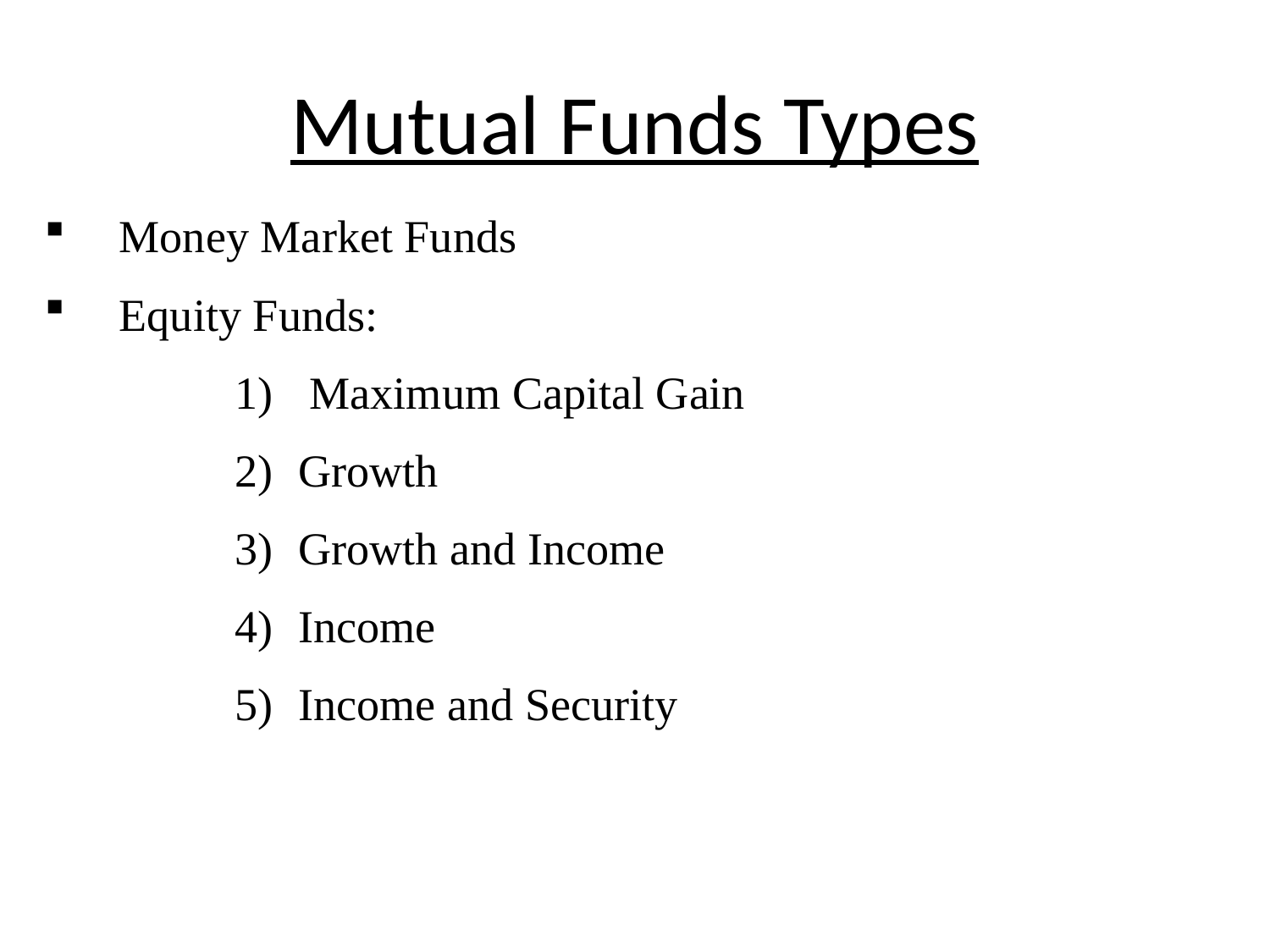

# Mutual Funds Types
 Money Market Funds
 Equity Funds:
 Maximum Capital Gain
Growth
Growth and Income
Income
Income and Security